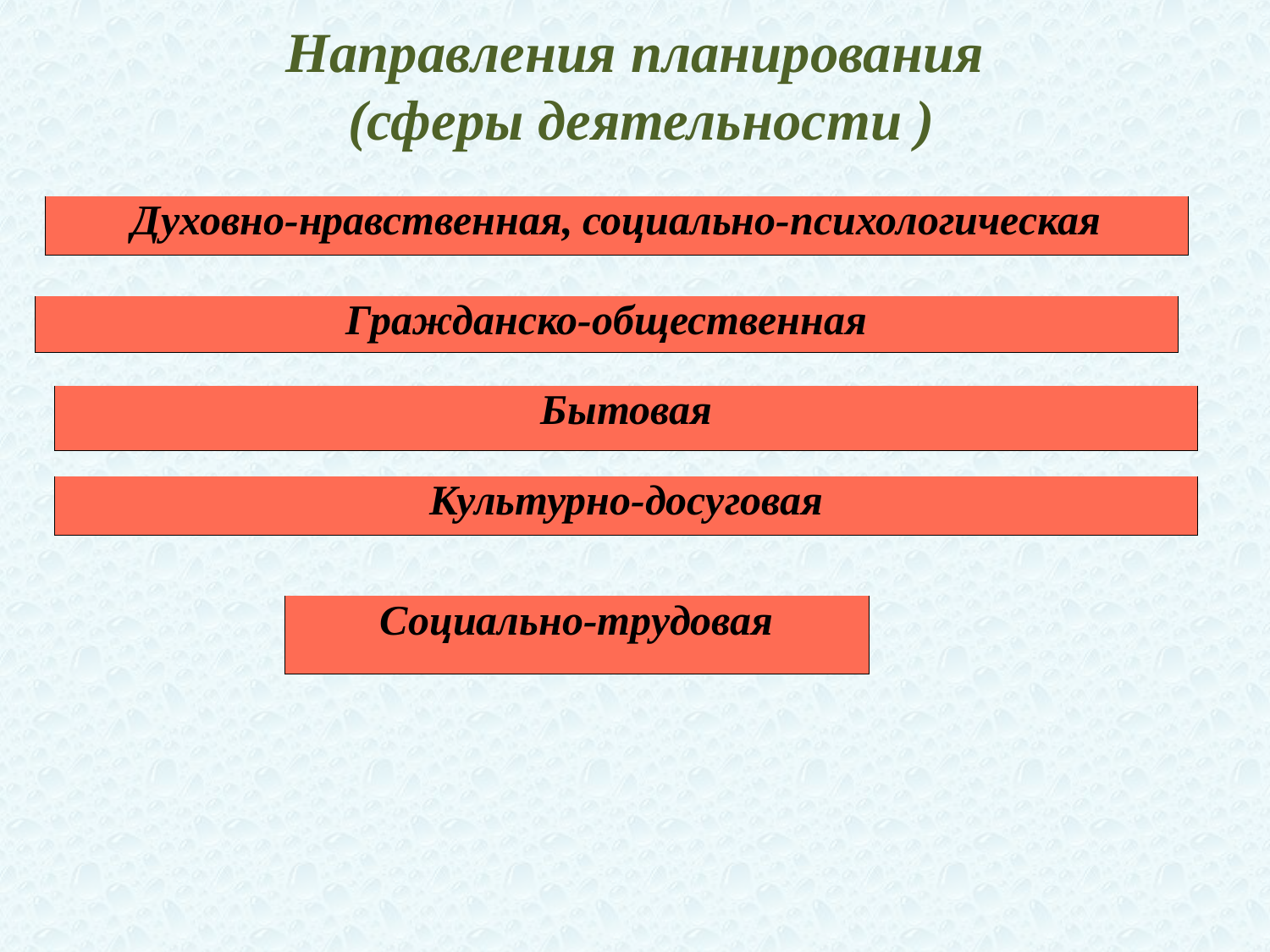

# Направления планирования (сферы деятельности )
| Духовно-нравственная, социально-психологическая |
| --- |
| Гражданско-общественная |
| --- |
| Бытовая |
| --- |
| Культурно-досуговая |
| --- |
| Социально-трудовая |
| --- |